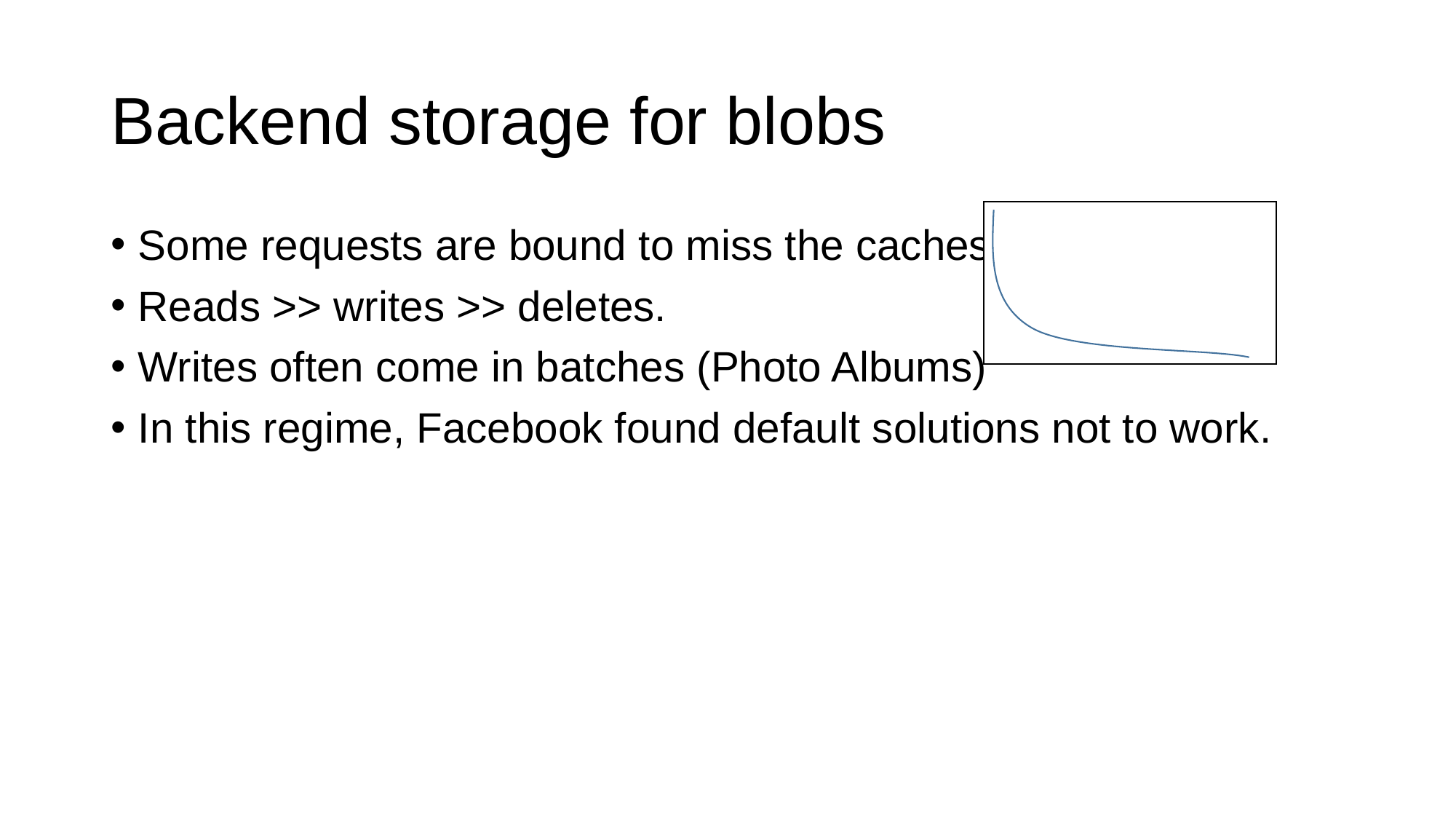

# Backend storage for blobs

Some requests are bound to miss the caches.
Reads >> writes >> deletes.
Writes often come in batches (Photo Albums)
In this regime, Facebook found default solutions not to work.